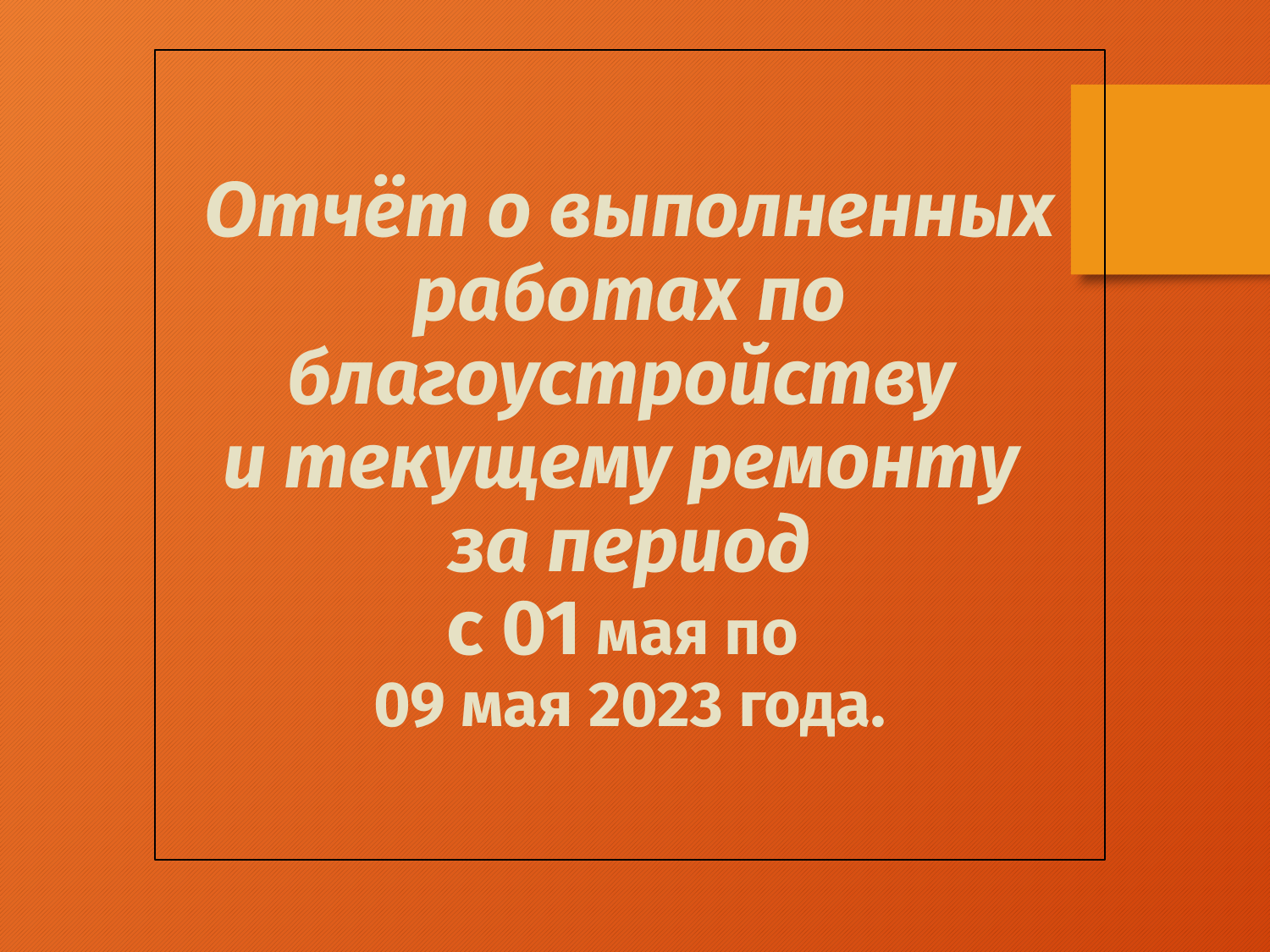

Отчёт о выполненных
 работах по
благоустройству
и текущему ремонту
за период
с 01 мая по
09 мая 2023 года.